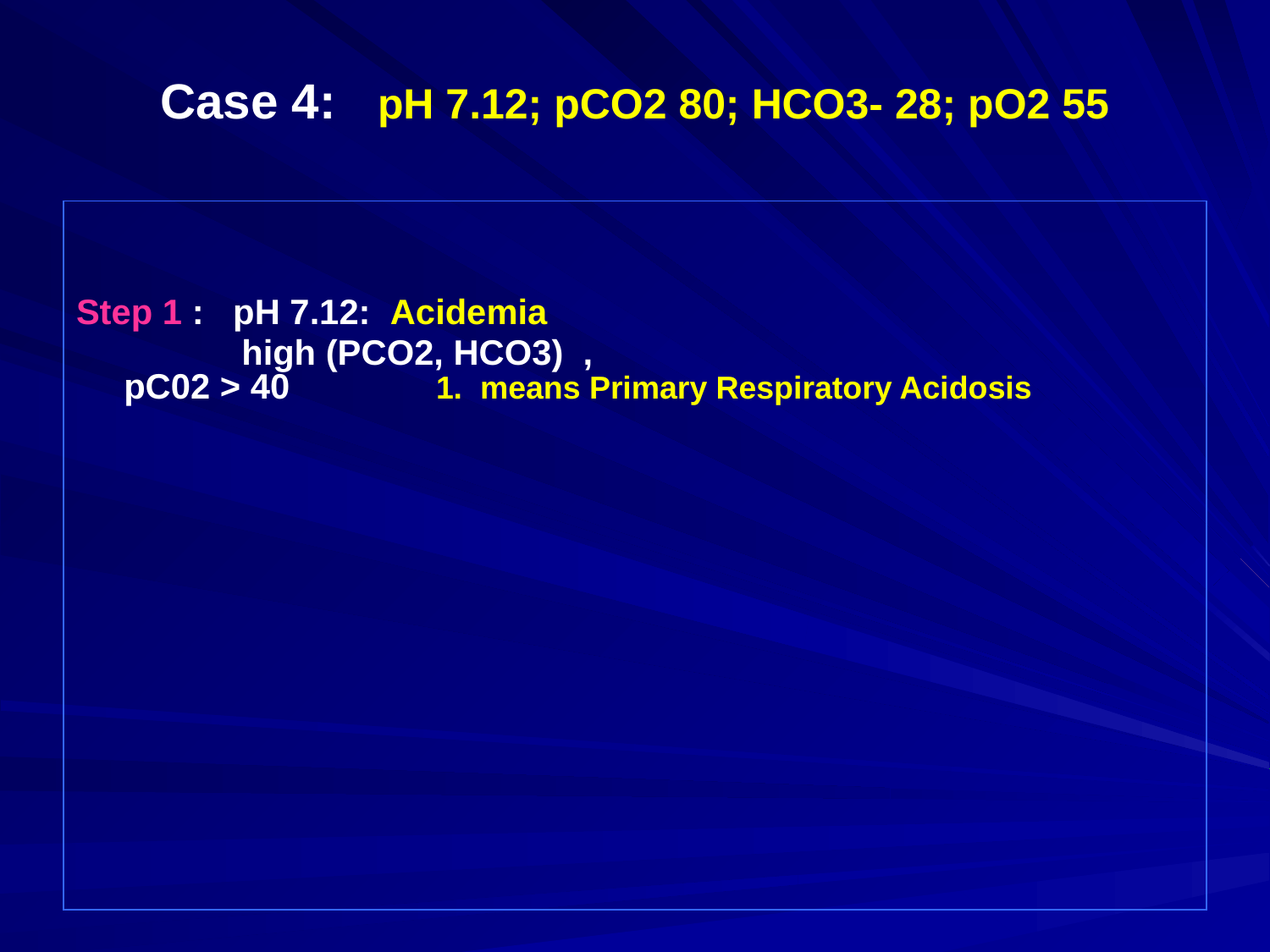

# Case 4:   pH 7.12; pCO2 80; HCO3- 28; pO2 55

Step 1 :   pH 7.12:  Acidemia
                 high (PCO2, HCO3)  ,                                                          pC02 > 40               1.  means Primary Respiratory Acidosis